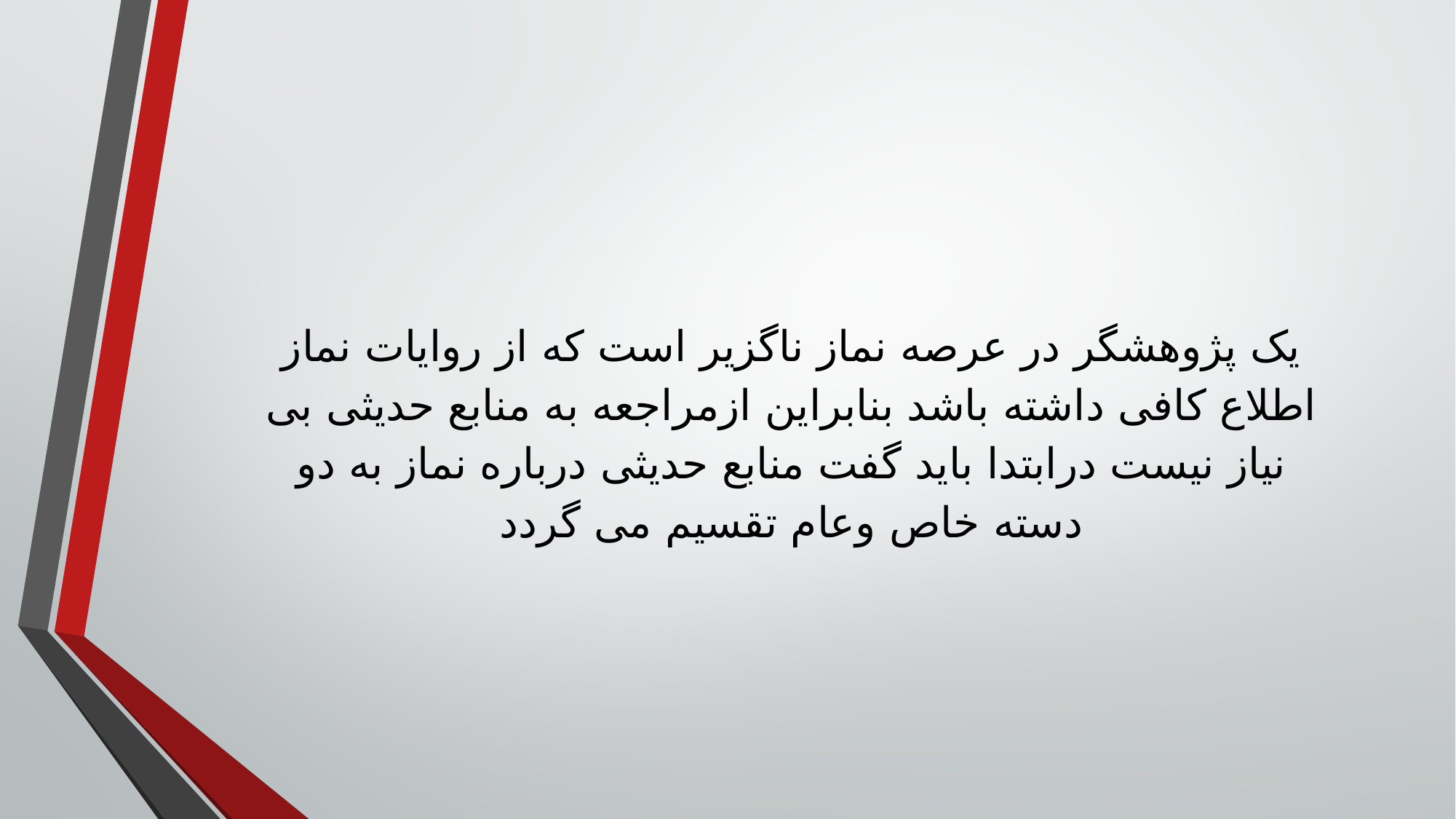

یک پژوهشگر در عرصه نماز ناگزیر است که از روایات نماز اطلاع کافی داشته باشد بنابراین ازمراجعه به منابع حدیثی بی نیاز نیست درابتدا باید گفت منابع حدیثی درباره نماز به دو دسته خاص وعام تقسیم می گردد